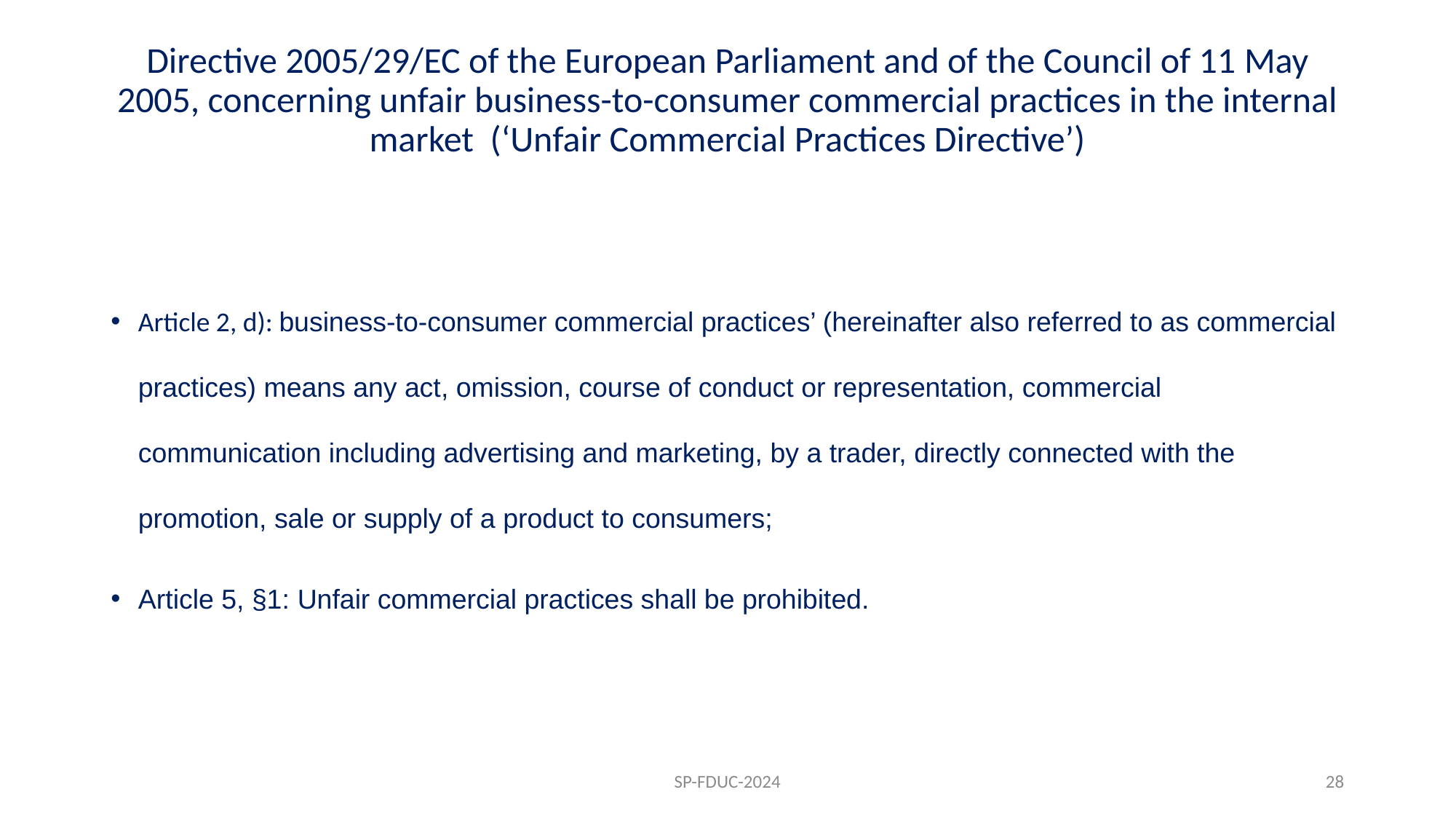

# Directive 2005/29/EC of the European Parliament and of the Council of 11 May 2005, concerning unfair business-to-consumer commercial practices in the internal market  (‘Unfair Commercial Practices Directive’)

Article 2, d): business-to-consumer commercial practices’ (hereinafter also referred to as commercial practices) means any act, omission, course of conduct or representation, commercial communication including advertising and marketing, by a trader, directly connected with the promotion, sale or supply of a product to consumers;
Article 5, §1: Unfair commercial practices shall be prohibited.
SP-FDUC-2024
28